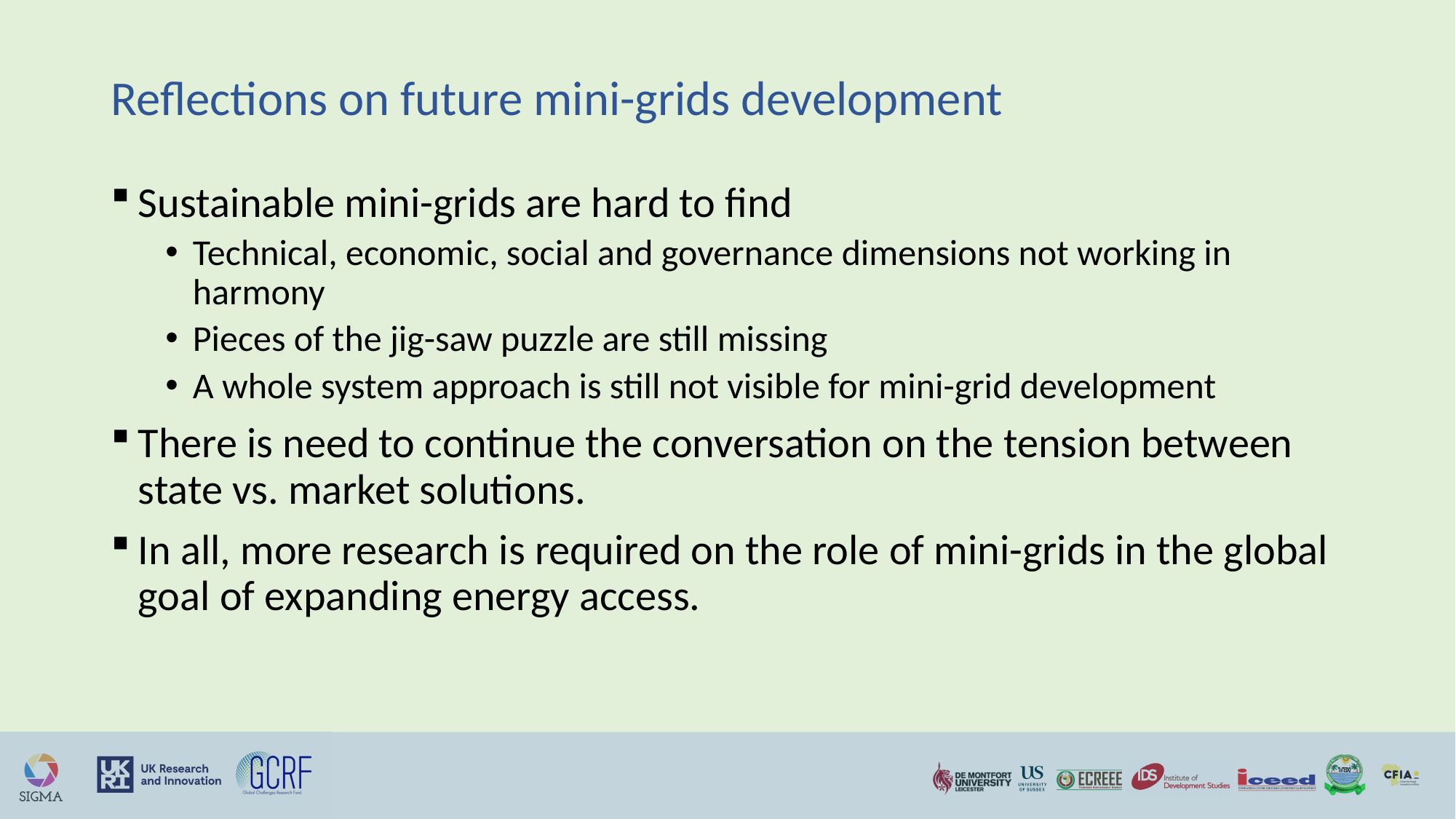

# Reflections on future mini-grids development
Sustainable mini-grids are hard to find
Technical, economic, social and governance dimensions not working in harmony
Pieces of the jig-saw puzzle are still missing
A whole system approach is still not visible for mini-grid development
There is need to continue the conversation on the tension between state vs. market solutions.
In all, more research is required on the role of mini-grids in the global goal of expanding energy access.